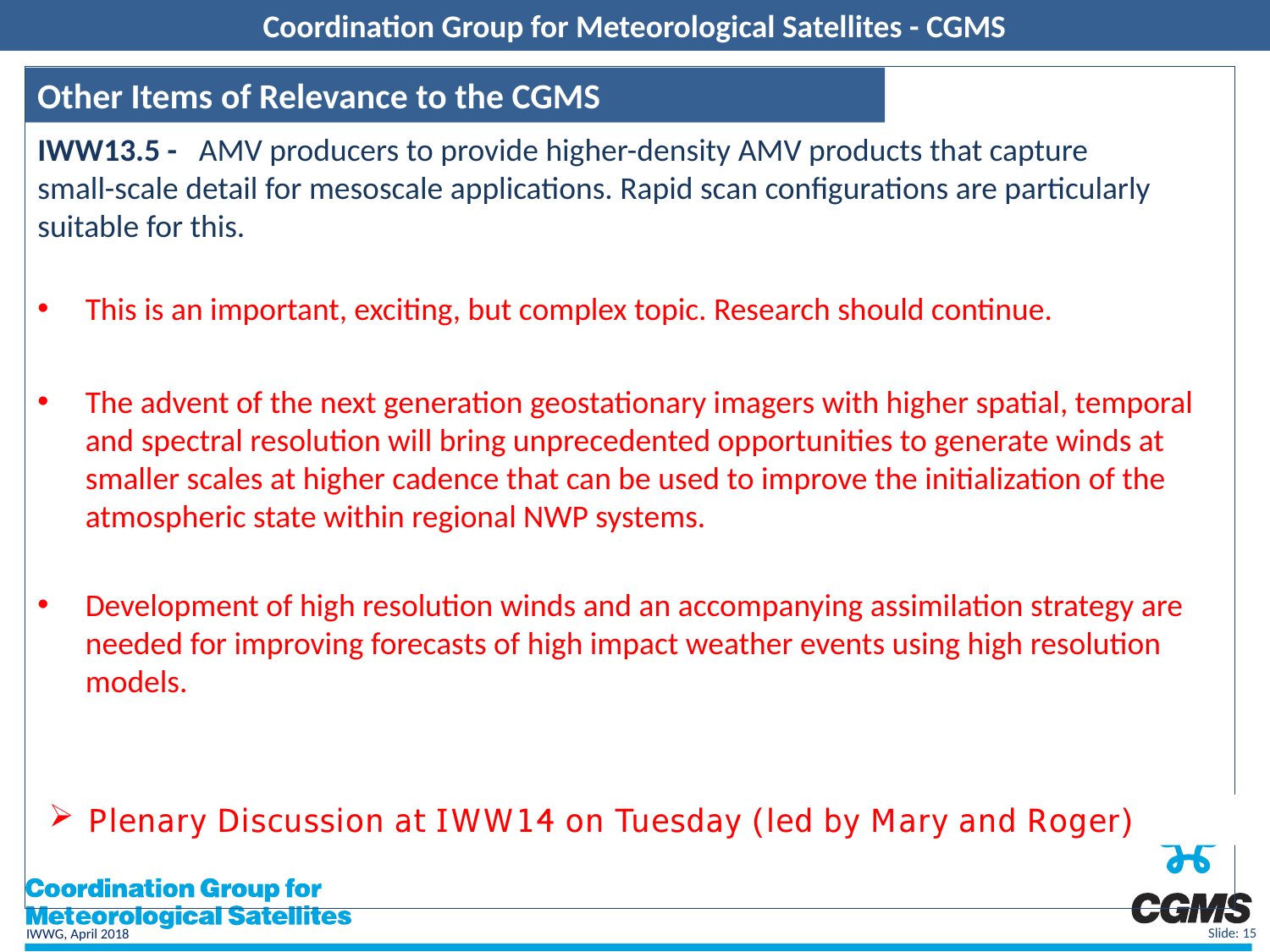

Coordination Group for Meteorological Satellites - CGMS

IWW13.5 -   AMV producers to provide higher-density AMV products that capture
small-scale detail for mesoscale applications. Rapid scan configurations are particularly
suitable for this.

This is an important, exciting, but complex topic. Research should continue.

The advent of the next generation geostationary imagers with higher spatial, temporal and spectral resolution will bring unprecedented opportunities to generate winds at smaller scales at higher cadence that can be used to improve the initialization of the atmospheric state within regional NWP systems.

Development of high resolution winds and an accompanying assimilation strategy are needed for improving forecasts of high impact weather events using high resolution models.

Other Items of Relevance to the CGMS
Plenary Discussion at IWW14 on Tuesday (led by Mary and Roger)
Slide: 15